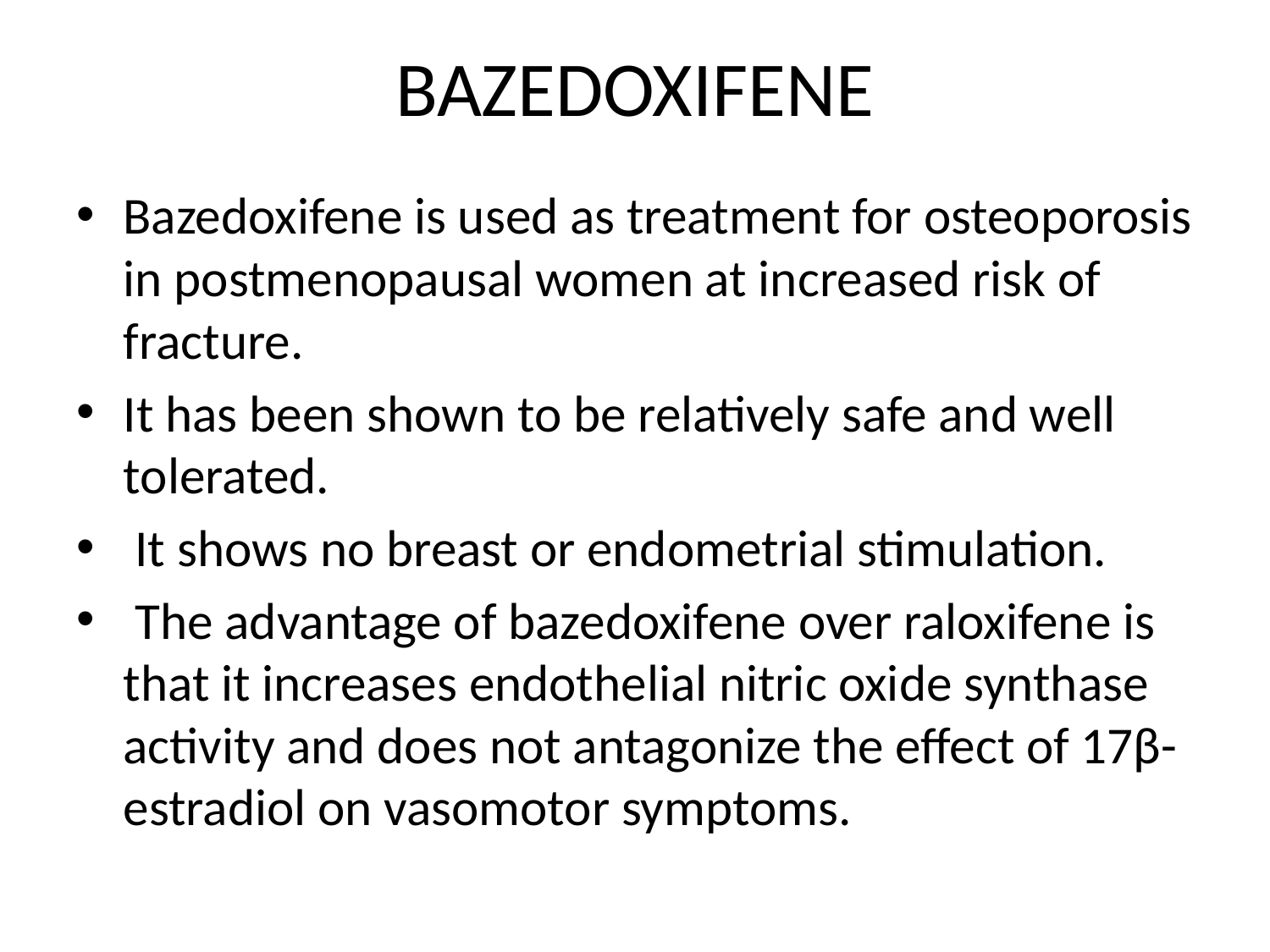

# BAZEDOXIFENE
Bazedoxifene is used as treatment for osteoporosis in postmenopausal women at increased risk of fracture.
It has been shown to be relatively safe and well tolerated.
 It shows no breast or endometrial stimulation.
 The advantage of bazedoxifene over raloxifene is that it increases endothelial nitric oxide synthase activity and does not antagonize the effect of 17β-estradiol on vasomotor symptoms.